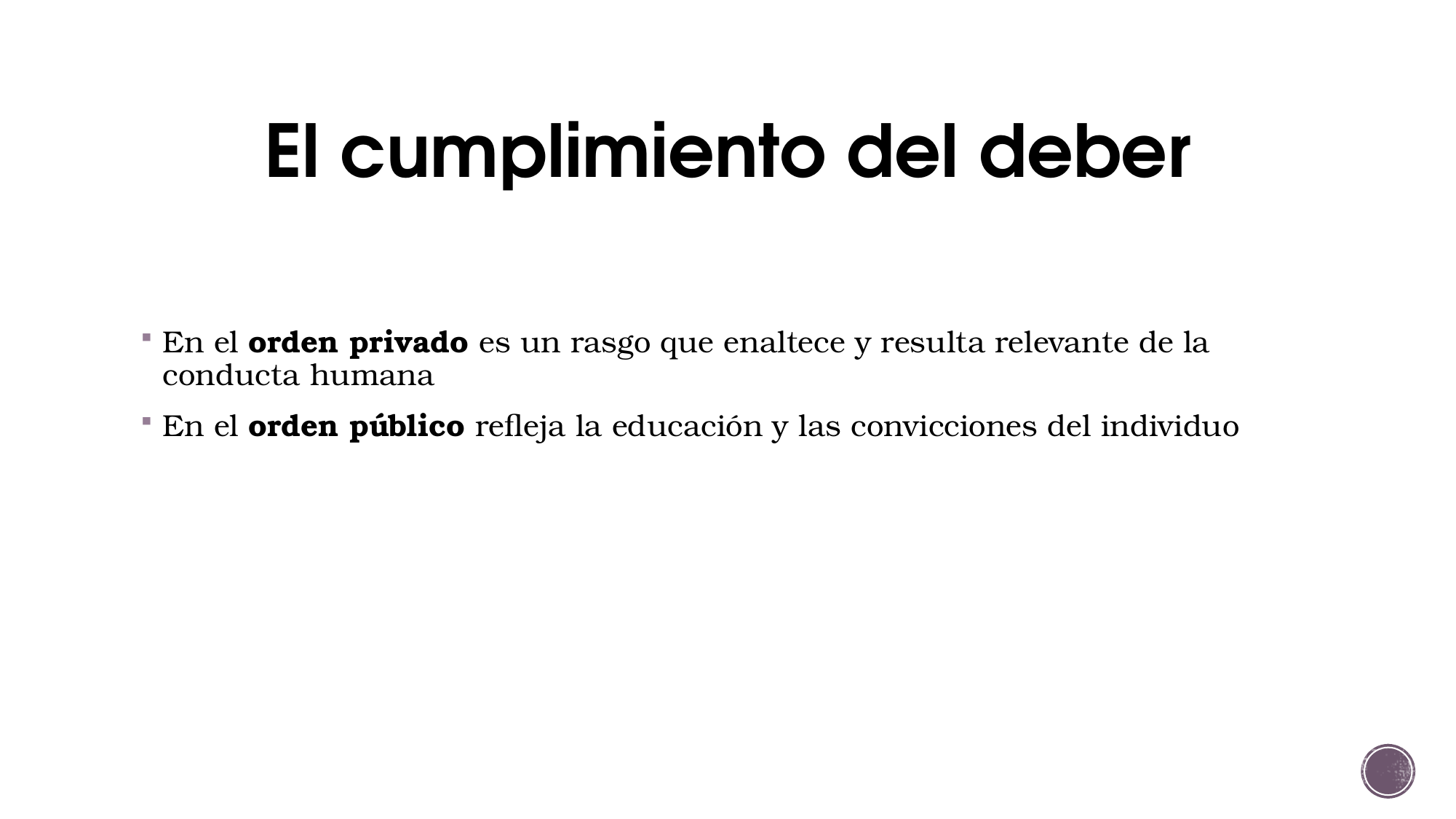

# El cumplimiento del deber
En el orden privado es un rasgo que enaltece y resulta relevante de la conducta humana
En el orden público refleja la educación y las convicciones del individuo